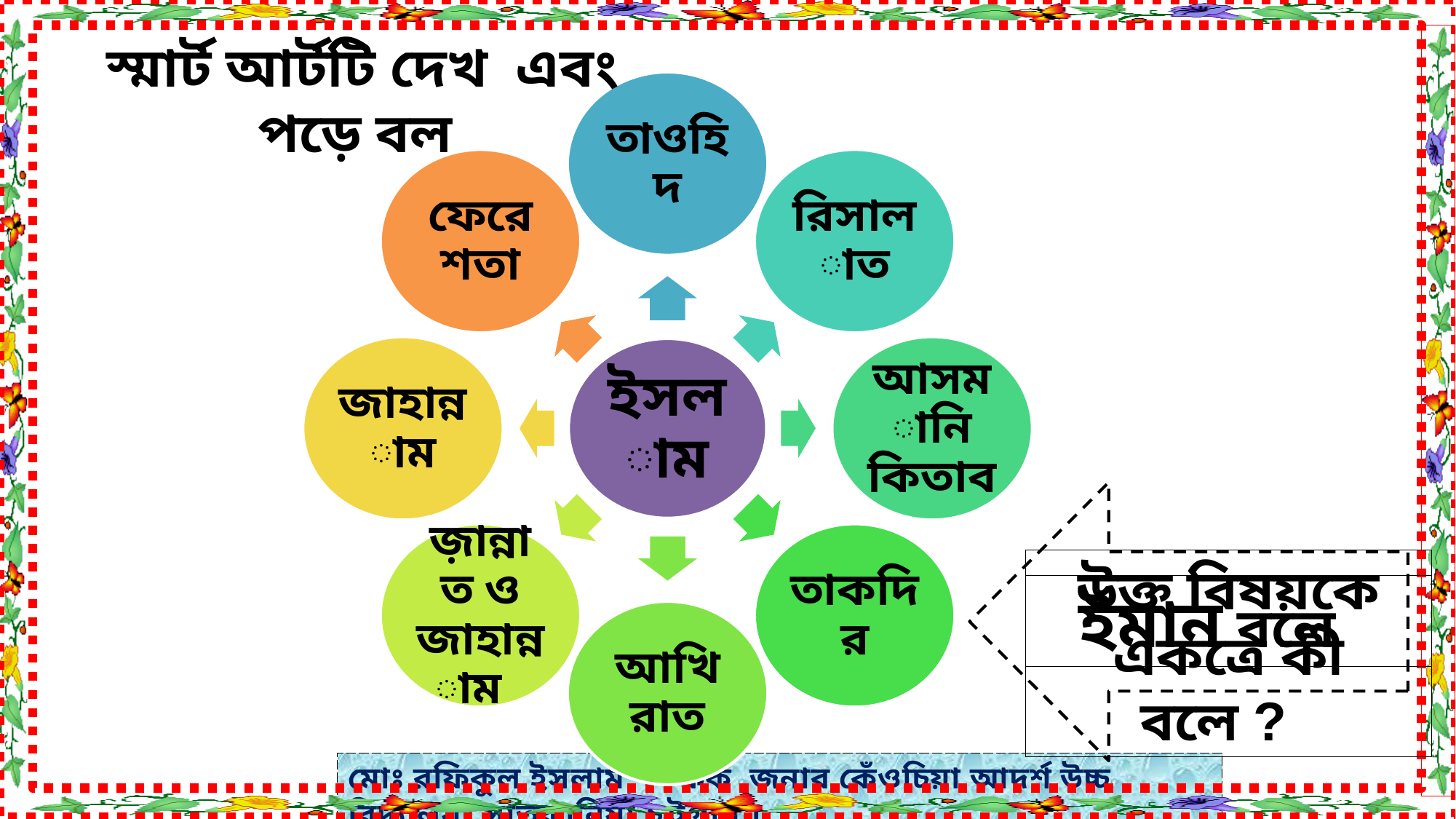

স্মার্ট আর্টটি দেখ  এবং পড়ে বল
ইসলাম

তাওহিদ

রিসালাত

আসমানি কিতাব

তাকদির

আখিরাত

জ়ান্নাত ও জাহান্নাম

জাহান্নাম

ফেরেশতা

উক্ত বিষয়কে একত্রে কী বলে ?
ইমান বলে